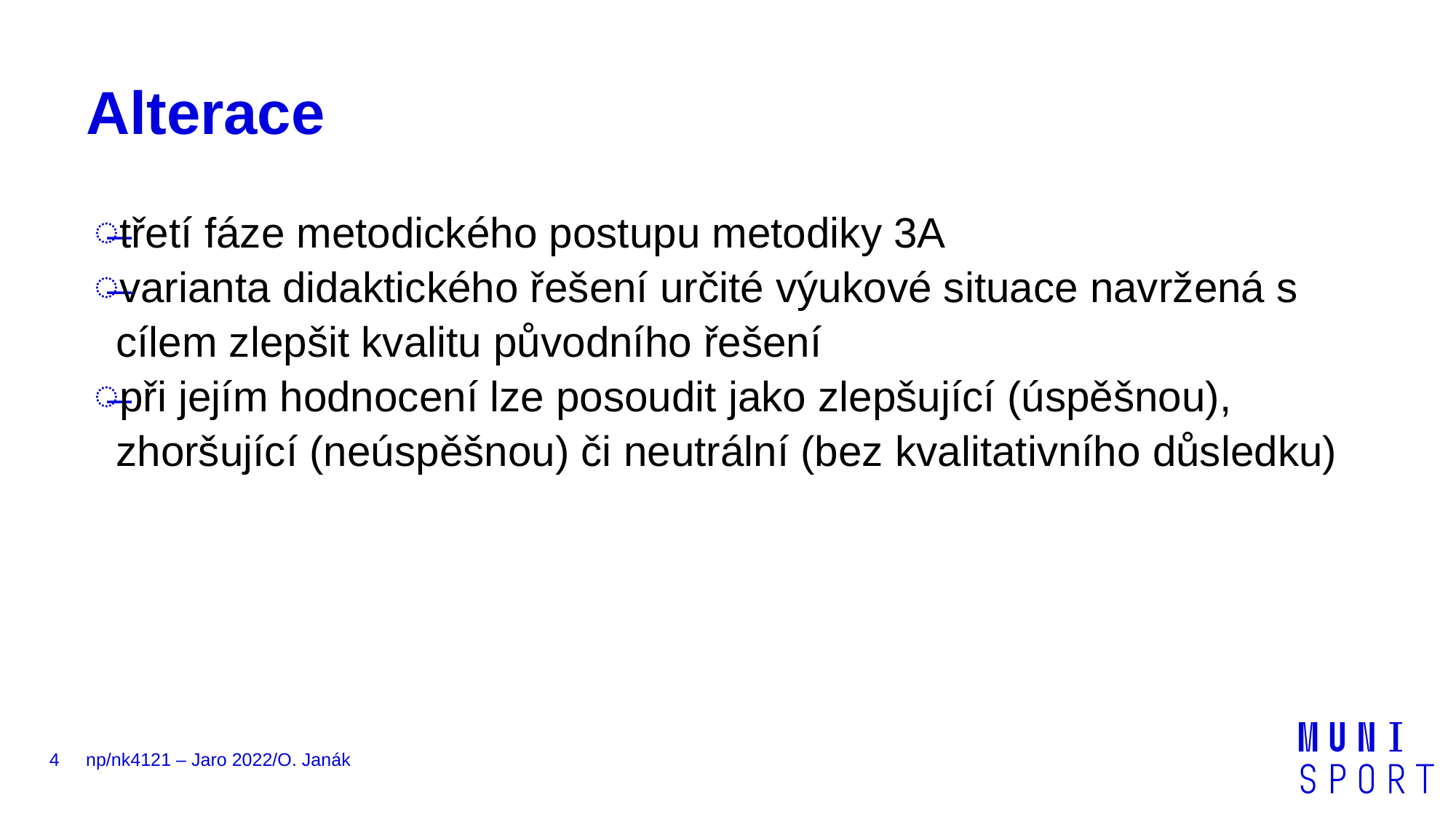

# Alterace
třetí fáze metodického postupu metodiky 3A
varianta didaktického řešení určité výukové situace navržená s cílem zlepšit kvalitu původního řešení
při jejím hodnocení lze posoudit jako zlepšující (úspěšnou), zhoršující (neúspěšnou) či neutrální (bez kvalitativního důsledku)
4
np/nk4121 – Jaro 2022/O. Janák